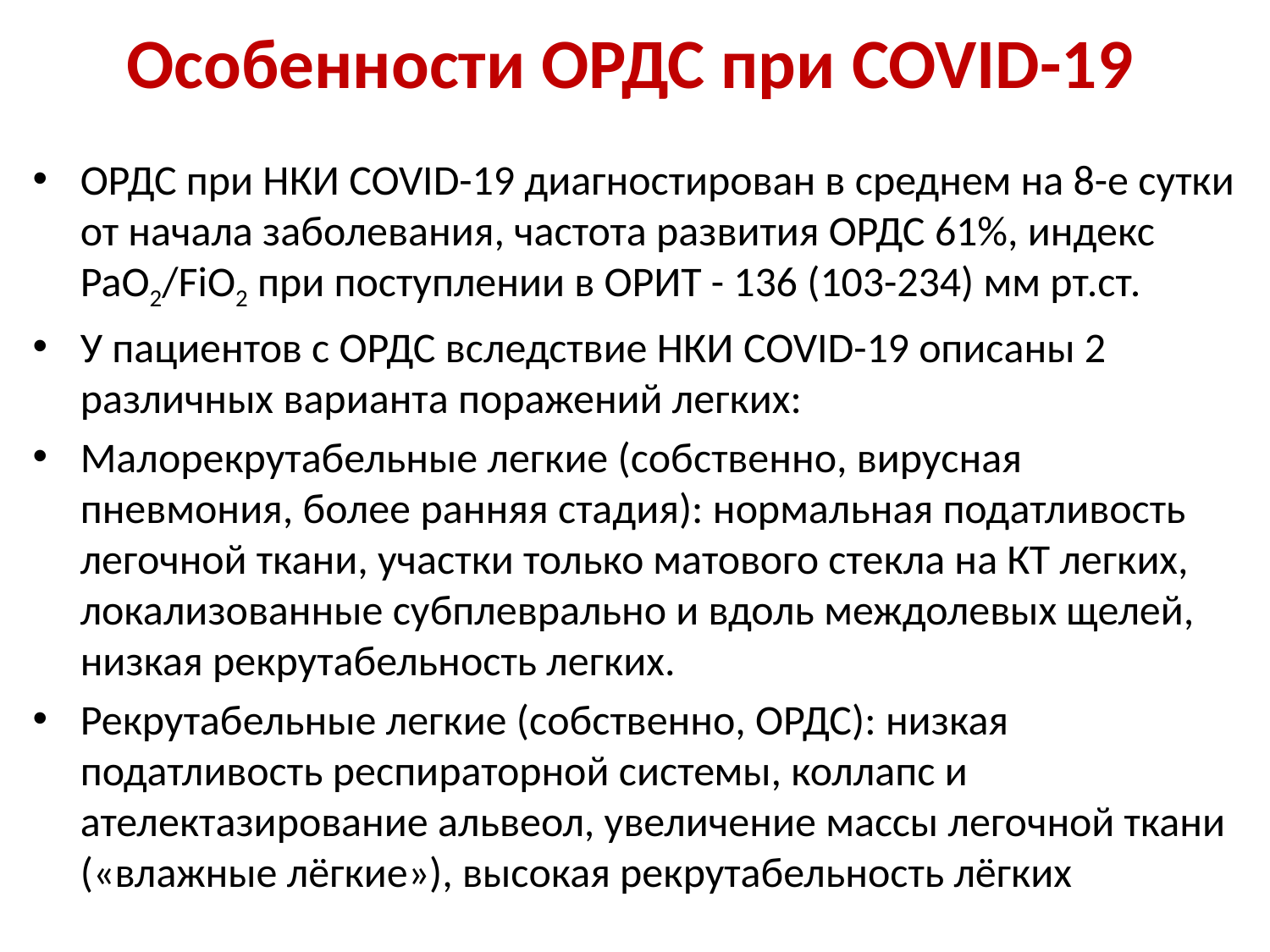

# Особенности ОРДС при COVID-19
ОРДС при НКИ COVID-19 диагностирован в среднем на 8-е сутки от начала заболевания, частота развития ОРДС 61%, индекс PaO2/FiO2 при поступлении в ОРИТ - 136 (103-234) мм рт.ст.
У пациентов с ОРДС вследствие НКИ COVID-19 описаны 2 различных варианта поражений легких:
Малорекрутабельные легкие (собственно, вирусная пневмония, более ранняя стадия): нормальная податливость легочной ткани, участки только матового стекла на КТ легких, локализованные субплеврально и вдоль междолевых щелей, низкая рекрутабельность легких.
Рекрутабельные легкие (собственно, ОРДС): низкая податливость респираторной системы, коллапс и ателектазирование альвеол, увеличение массы легочной ткани («влажные лёгкие»), высокая рекрутабельность лёгких